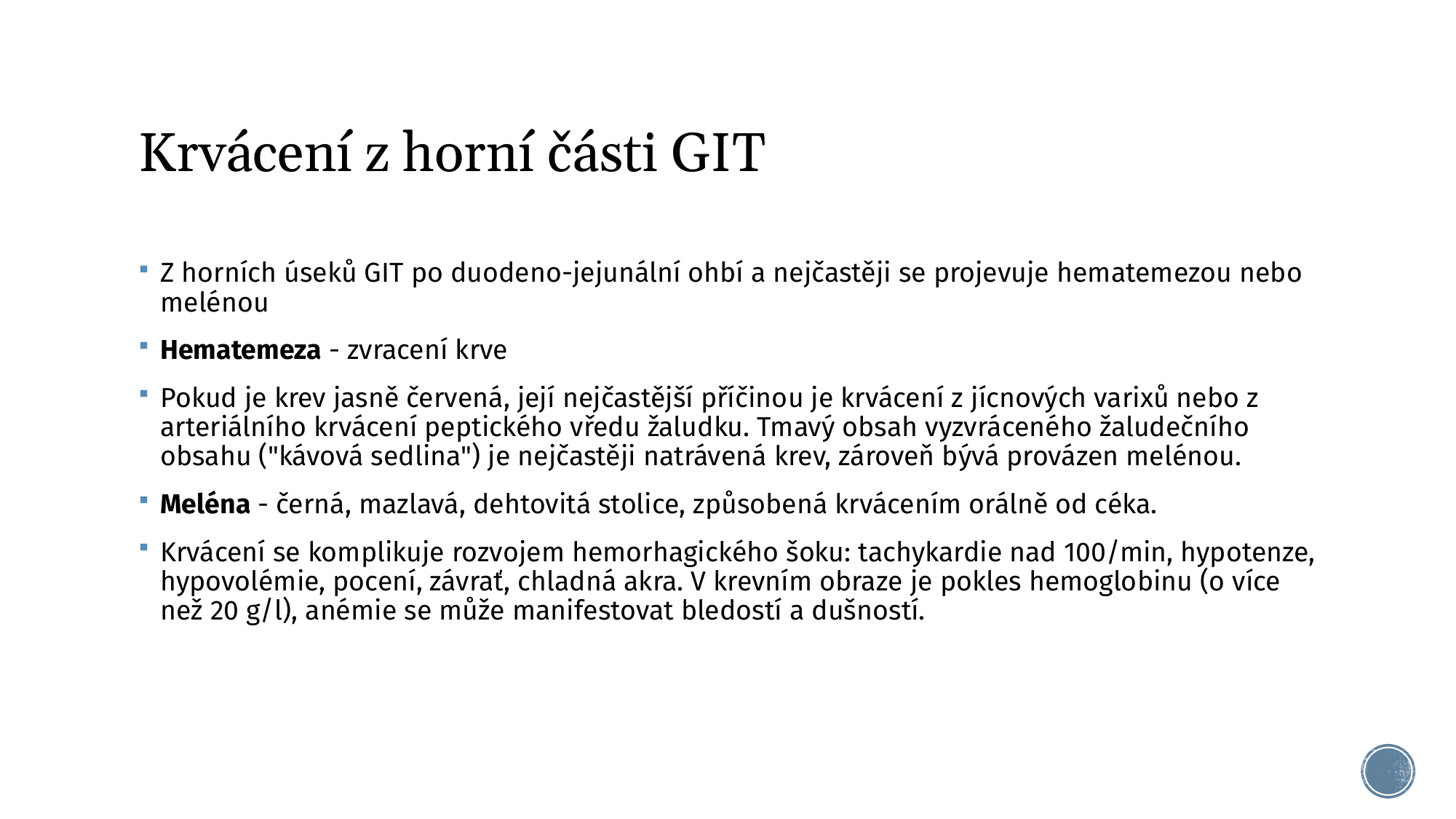

# Krvácení z horní části GIT
Z horních úseků GIT po duodeno-jejunální ohbí a nejčastěji se projevuje hematemezou nebo melénou
Hematemeza - zvracení krve
Pokud je krev jasně červená, její nejčastější příčinou je krvácení z jícnových varixů nebo z arteriálního krvácení peptického vředu žaludku. Tmavý obsah vyzvráceného žaludečního obsahu ("kávová sedlina") je nejčastěji natrávená krev, zároveň bývá provázen melénou.
Meléna - černá, mazlavá, dehtovitá stolice, způsobená krvácením orálně od céka.
Krvácení se komplikuje rozvojem hemorhagického šoku: tachykardie nad 100/min, hypotenze, hypovolémie, pocení, závrať, chladná akra. V krevním obraze je pokles hemoglobinu (o více než 20 g/l), anémie se může manifestovat bledostí a dušností.